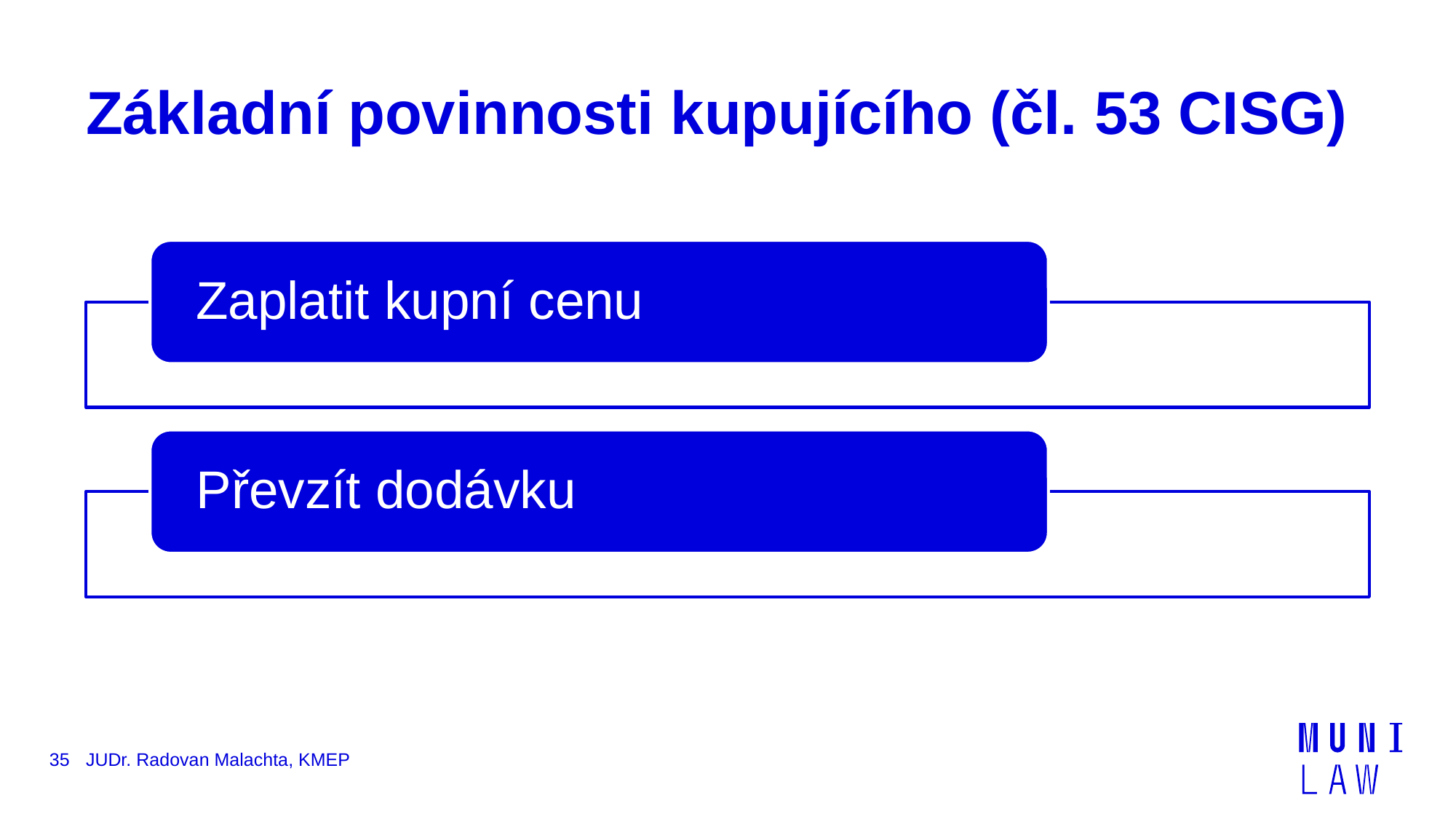

# Základní povinnosti kupujícího (čl. 53 CISG)
Zaplatit kupní cenu
Převzít dodávku
35
JUDr. Radovan Malachta, KMEP